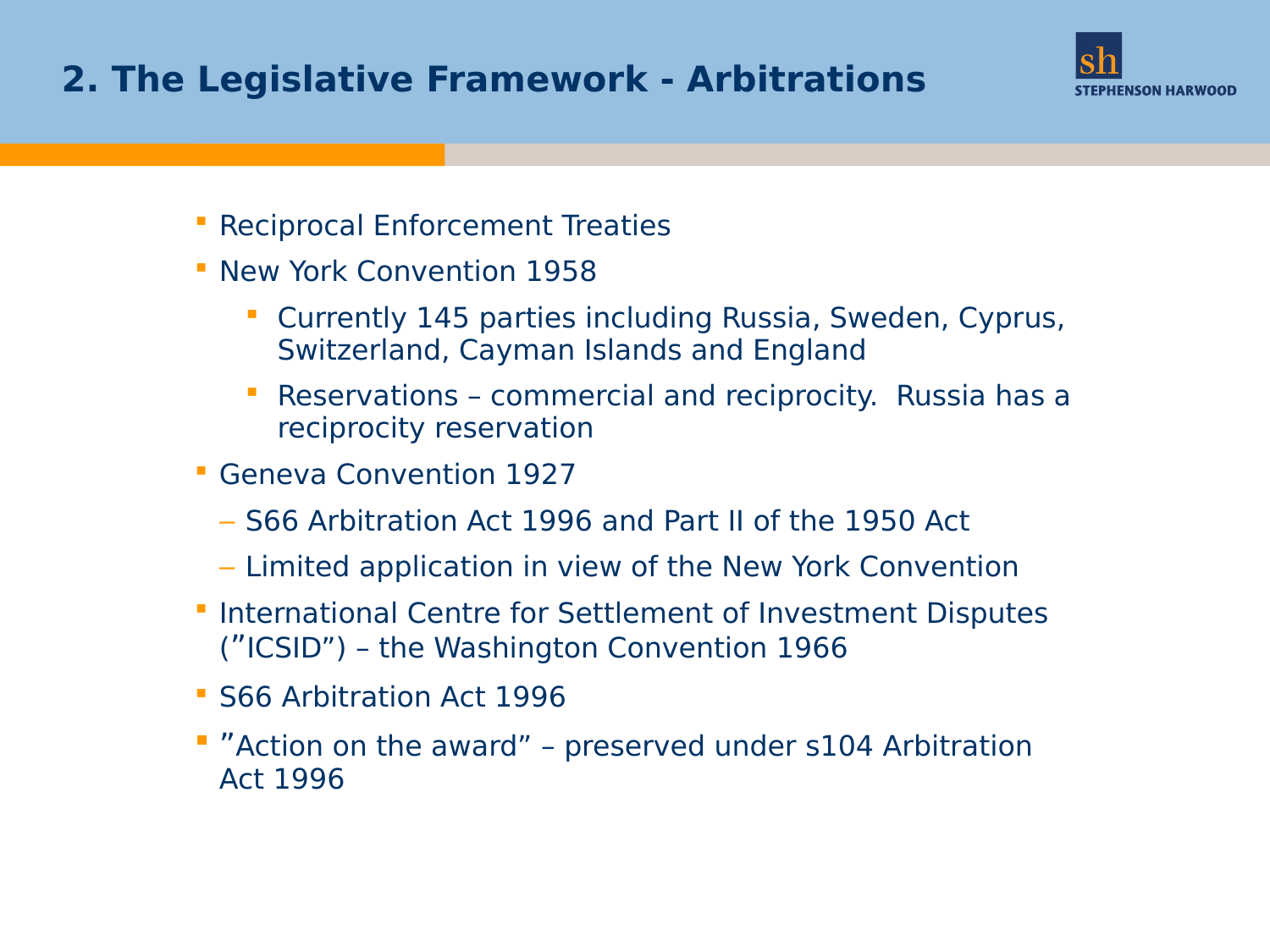

# 2. The Legislative Framework - Arbitrations
Reciprocal Enforcement Treaties
New York Convention 1958
Currently 145 parties including Russia, Sweden, Cyprus, Switzerland, Cayman Islands and England
Reservations – commercial and reciprocity.  Russia has a reciprocity reservation
Geneva Convention 1927
S66 Arbitration Act 1996 and Part II of the 1950 Act
Limited application in view of the New York Convention
International Centre for Settlement of Investment Disputes (”ICSID”) – the Washington Convention 1966
S66 Arbitration Act 1996
”Action on the award” – preserved under s104 Arbitration Act 1996